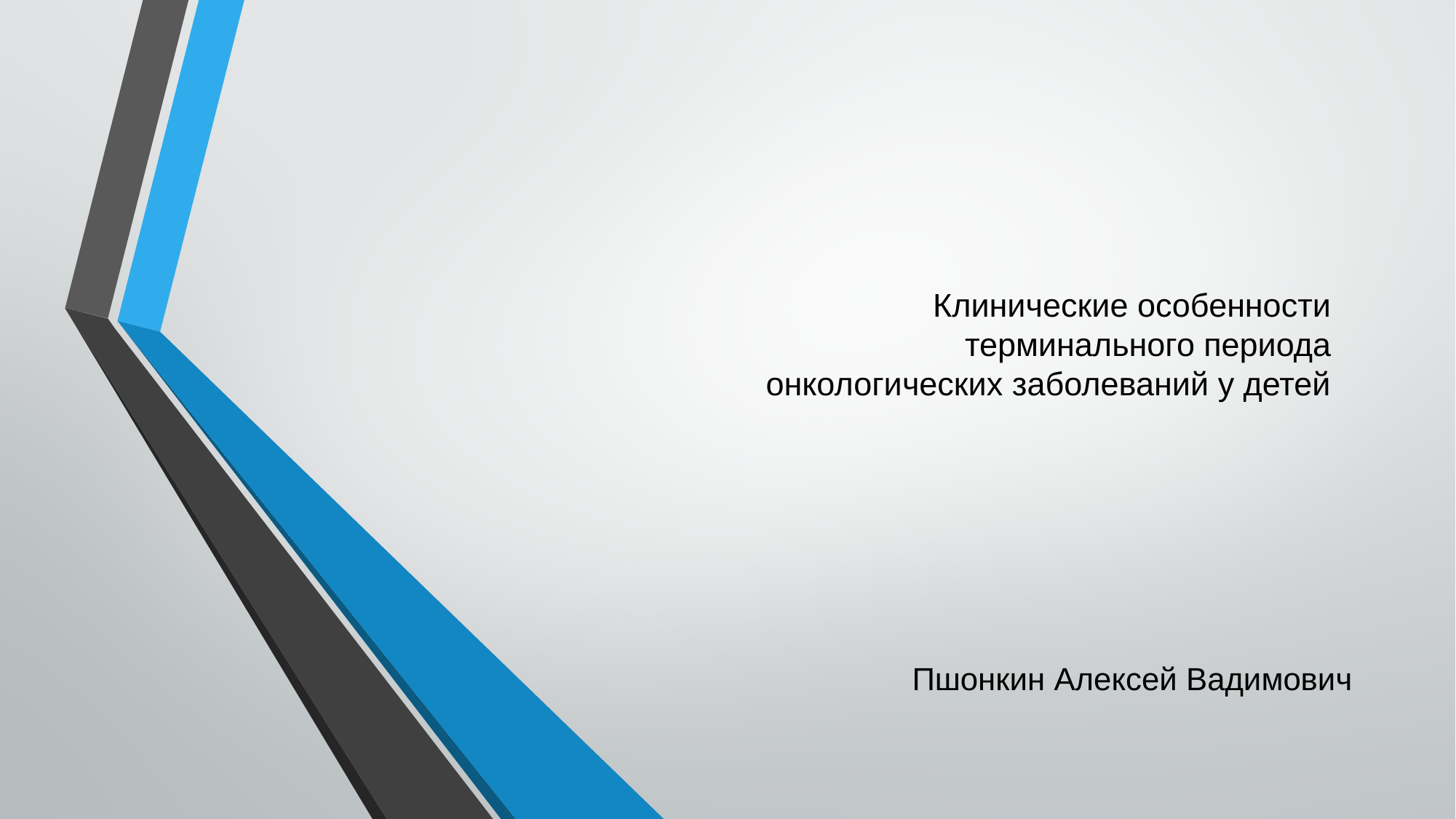

# Клинические особенности терминального периода онкологических заболеваний у детей
Пшонкин Алексей Вадимович